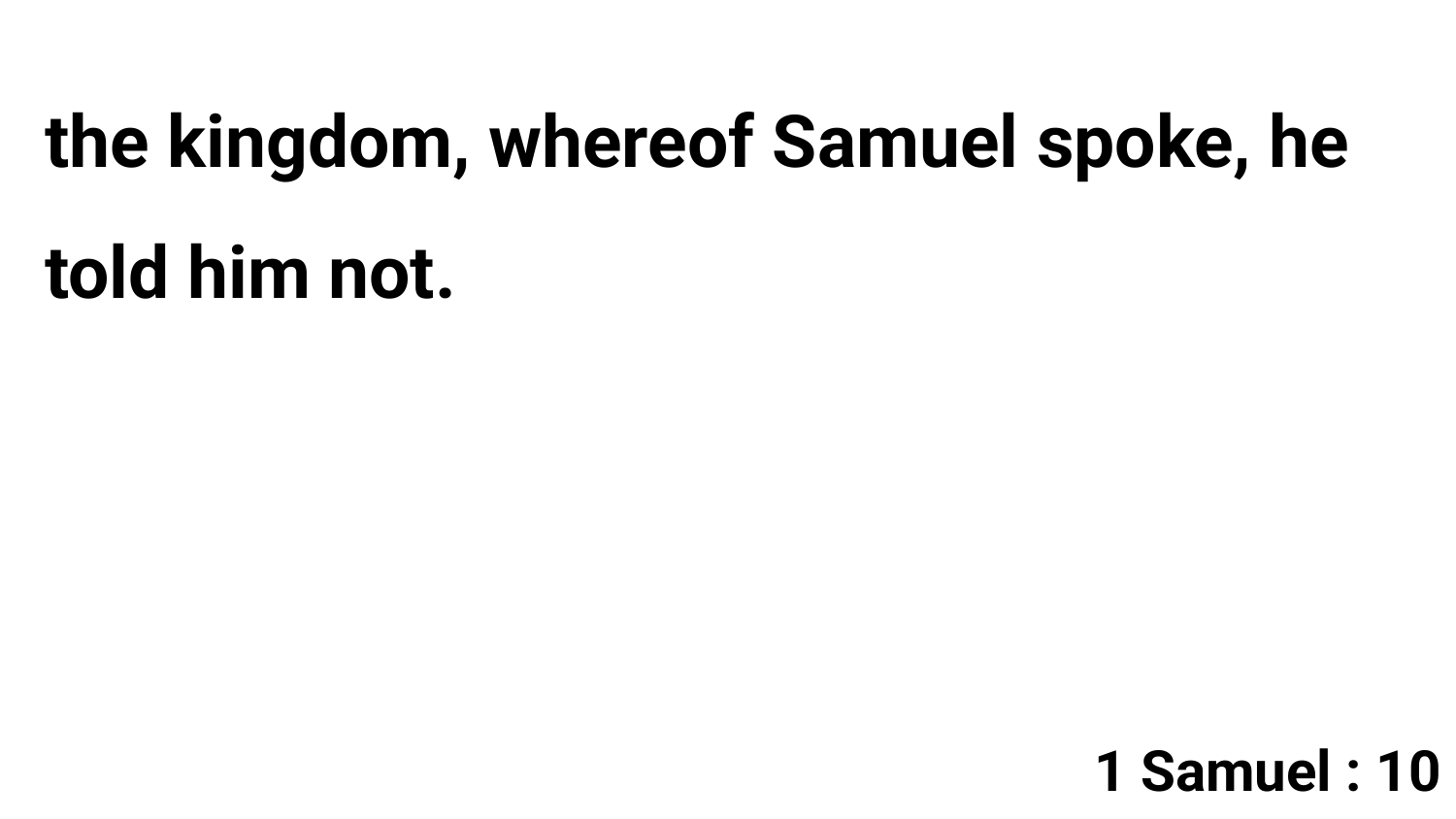

the kingdom, whereof Samuel spoke, he told him not.
1 Samuel : 10